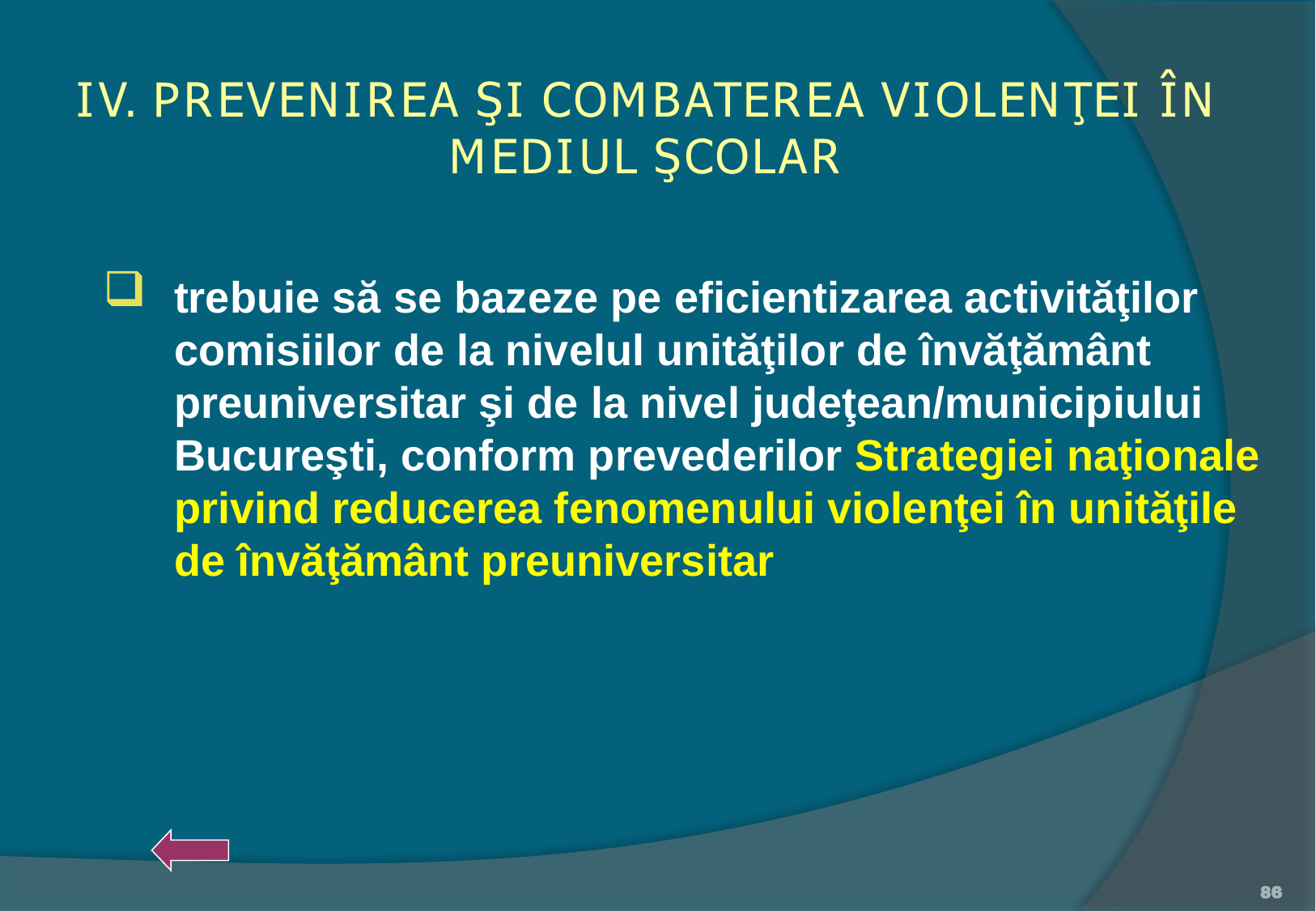

# IV. PREVENIREA ŞI COMBATEREA VIOLENŢEI ÎN MEDIUL ŞCOLAR
trebuie să se bazeze pe eficientizarea activităţilor comisiilor de la nivelul unităţilor de învăţământ preuniversitar şi de la nivel judeţean/municipiului Bucureşti, conform prevederilor Strategiei naţionale privind reducerea fenomenului violenţei în unităţile de învăţământ preuniversitar

86